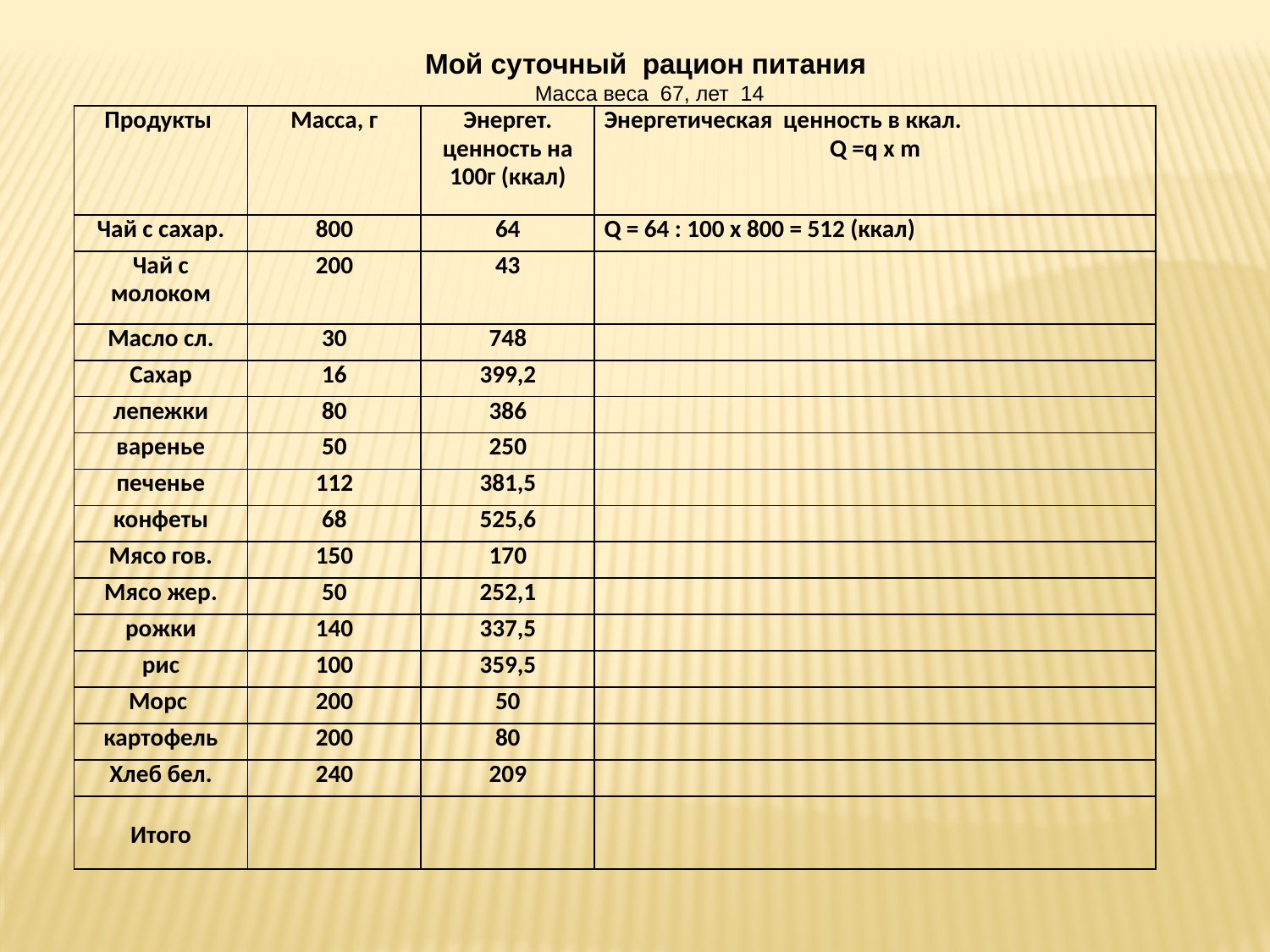

Мой суточный  рацион питания
Масса веса  67, лет  14
| Продукты | Масса, г | Энергет. ценность на 100г (ккал) | Энергетическая ценность в ккал. Q =q x m |
| --- | --- | --- | --- |
| Чай с сахар. | 800 | 64 | Q = 64 : 100 х 800 = 512 (ккал) |
| Чай с молоком | 200 | 43 |  |
| Масло сл. | 30 | 748 |  |
| Сахар | 16 | 399,2 |  |
| лепежки | 80 | 386 |  |
| варенье | 50 | 250 |  |
| печенье | 112 | 381,5 |  |
| конфеты | 68 | 525,6 |  |
| Мясо гов. | 150 | 170 |  |
| Мясо жер. | 50 | 252,1 |  |
| рожки | 140 | 337,5 |  |
| рис | 100 | 359,5 |  |
| Морс | 200 | 50 |  |
| картофель | 200 | 80 |  |
| Хлеб бел. | 240 | 209 |  |
| Итого |  |  |  |